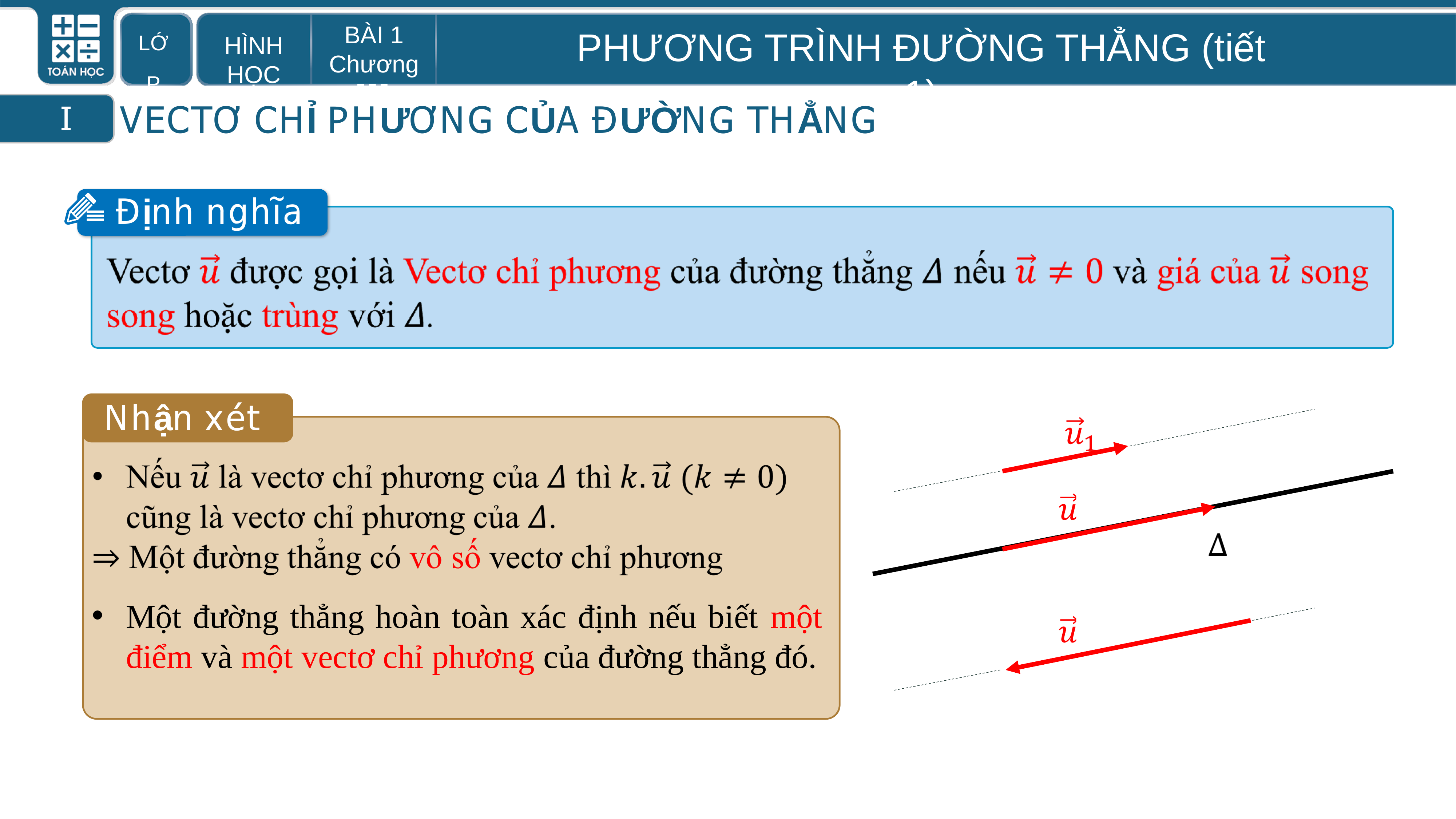

VECTƠ CHỈ PHƯƠNG CỦA ĐƯỜNG THẲNG

I
Định nghĩa

Nhận xét

Một đường thẳng hoàn toàn xác định nếu biết một điểm và một vectơ chỉ phương của đường thẳng đó.